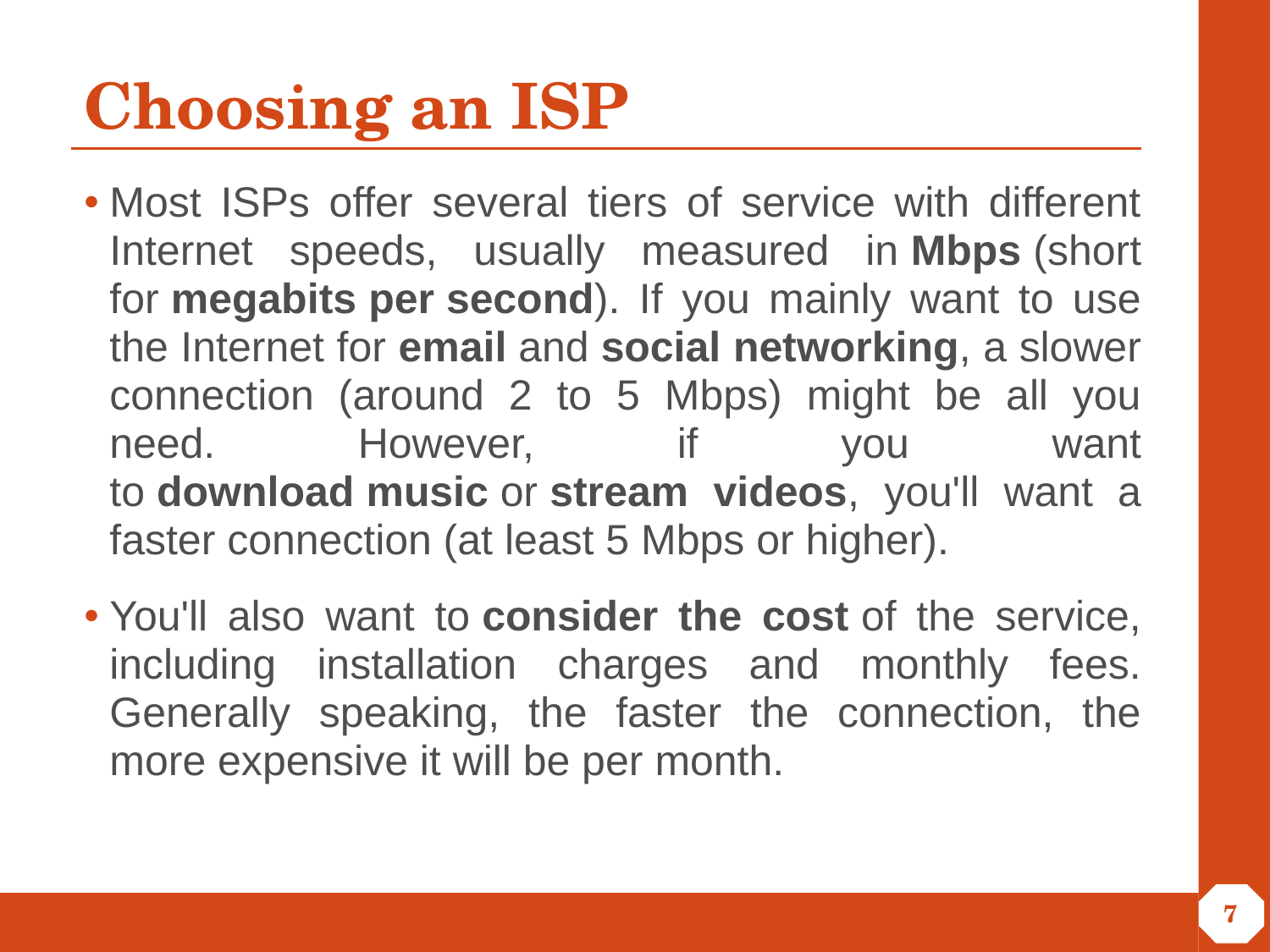

# Choosing an ISP
Most ISPs offer several tiers of service with different Internet speeds, usually measured in Mbps (short for megabits per second). If you mainly want to use the Internet for email and social networking, a slower connection (around 2 to 5 Mbps) might be all you need. However, if you want to download music or stream videos, you'll want a faster connection (at least 5 Mbps or higher).
You'll also want to consider the cost of the service, including installation charges and monthly fees. Generally speaking, the faster the connection, the more expensive it will be per month.
7